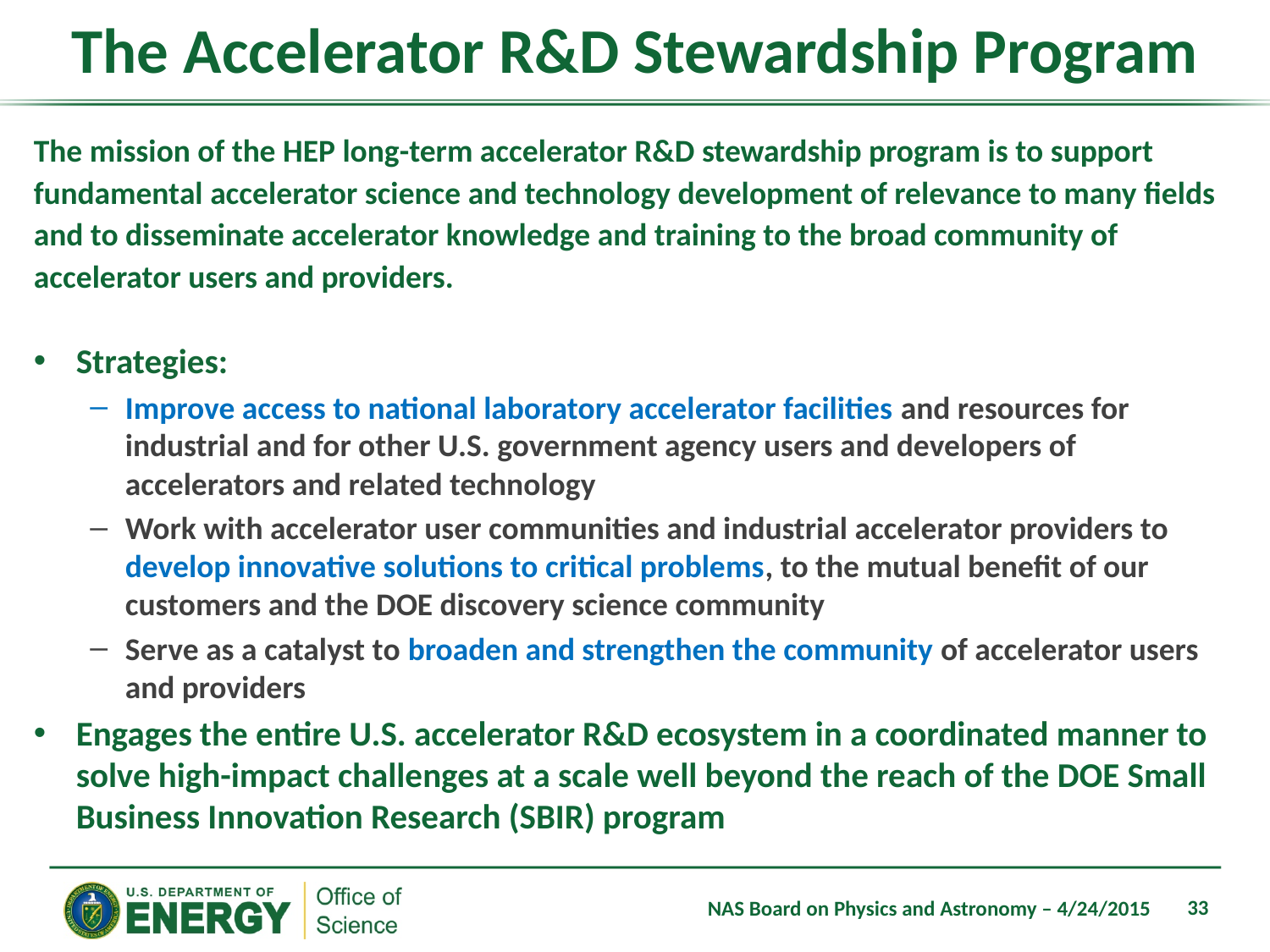

# The Accelerator R&D Stewardship Program
The mission of the HEP long-term accelerator R&D stewardship program is to support fundamental accelerator science and technology development of relevance to many fields and to disseminate accelerator knowledge and training to the broad community of accelerator users and providers.
Strategies:
Improve access to national laboratory accelerator facilities and resources for industrial and for other U.S. government agency users and developers of accelerators and related technology
Work with accelerator user communities and industrial accelerator providers to develop innovative solutions to critical problems, to the mutual benefit of our customers and the DOE discovery science community
Serve as a catalyst to broaden and strengthen the community of accelerator users and providers
Engages the entire U.S. accelerator R&D ecosystem in a coordinated manner to solve high-impact challenges at a scale well beyond the reach of the DOE Small Business Innovation Research (SBIR) program
33
NAS Board on Physics and Astronomy – 4/24/2015